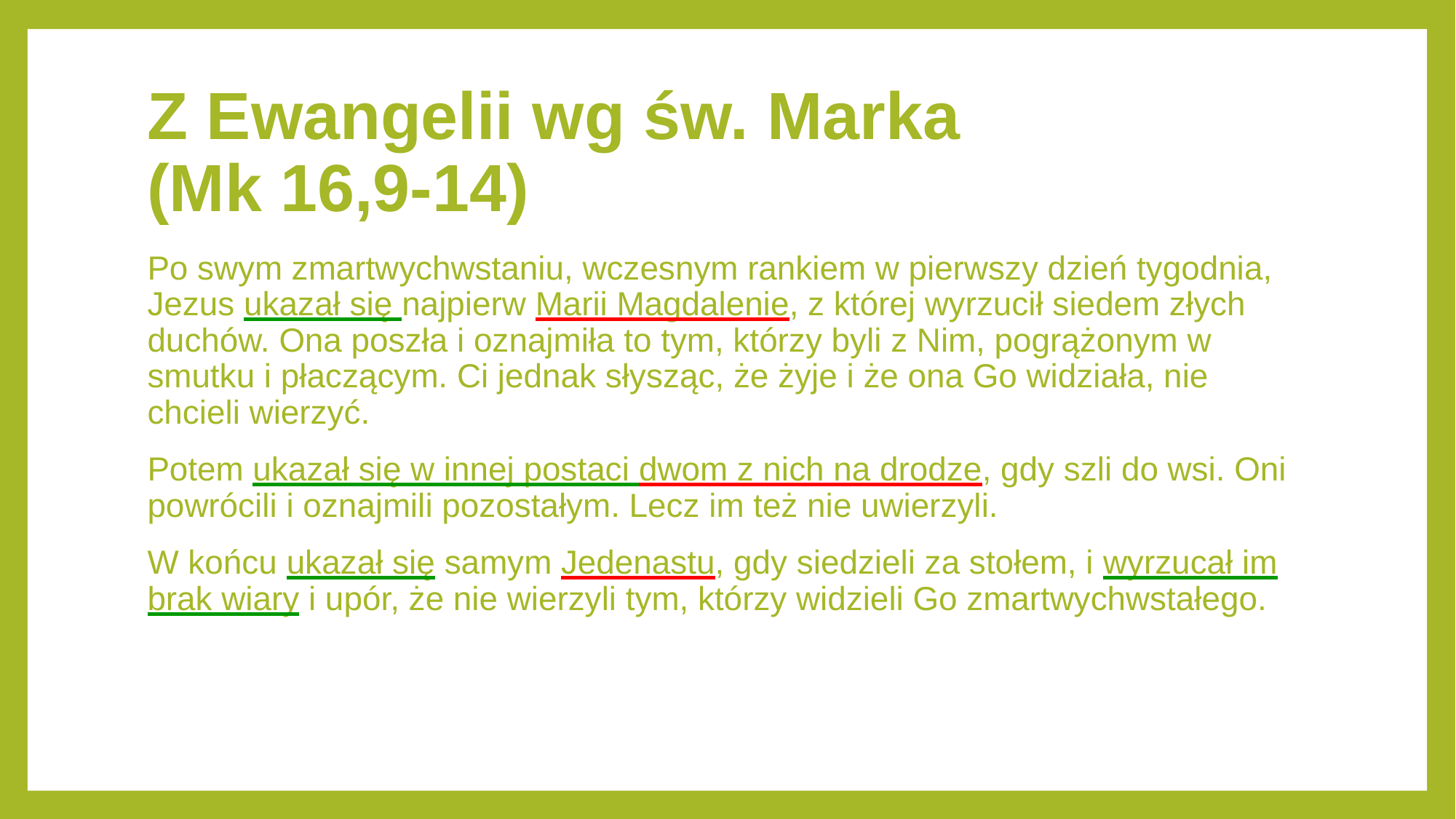

# Z Ewangelii wg św. Marka (Mk 16,9-14)
Po swym zmartwychwstaniu, wczesnym rankiem w pierwszy dzień tygodnia, Jezus ukazał się najpierw Marii Magdalenie, z której wyrzucił siedem złych duchów. Ona poszła i oznajmiła to tym, którzy byli z Nim, pogrążonym w smutku i płaczącym. Ci jednak słysząc, że żyje i że ona Go widziała, nie chcieli wierzyć.
Potem ukazał się w innej postaci dwom z nich na drodze, gdy szli do wsi. Oni powrócili i oznajmili pozostałym. Lecz im też nie uwierzyli.
W końcu ukazał się samym Jedenastu, gdy siedzieli za stołem, i wyrzucał im brak wiary i upór, że nie wierzyli tym, którzy widzieli Go zmartwychwstałego.